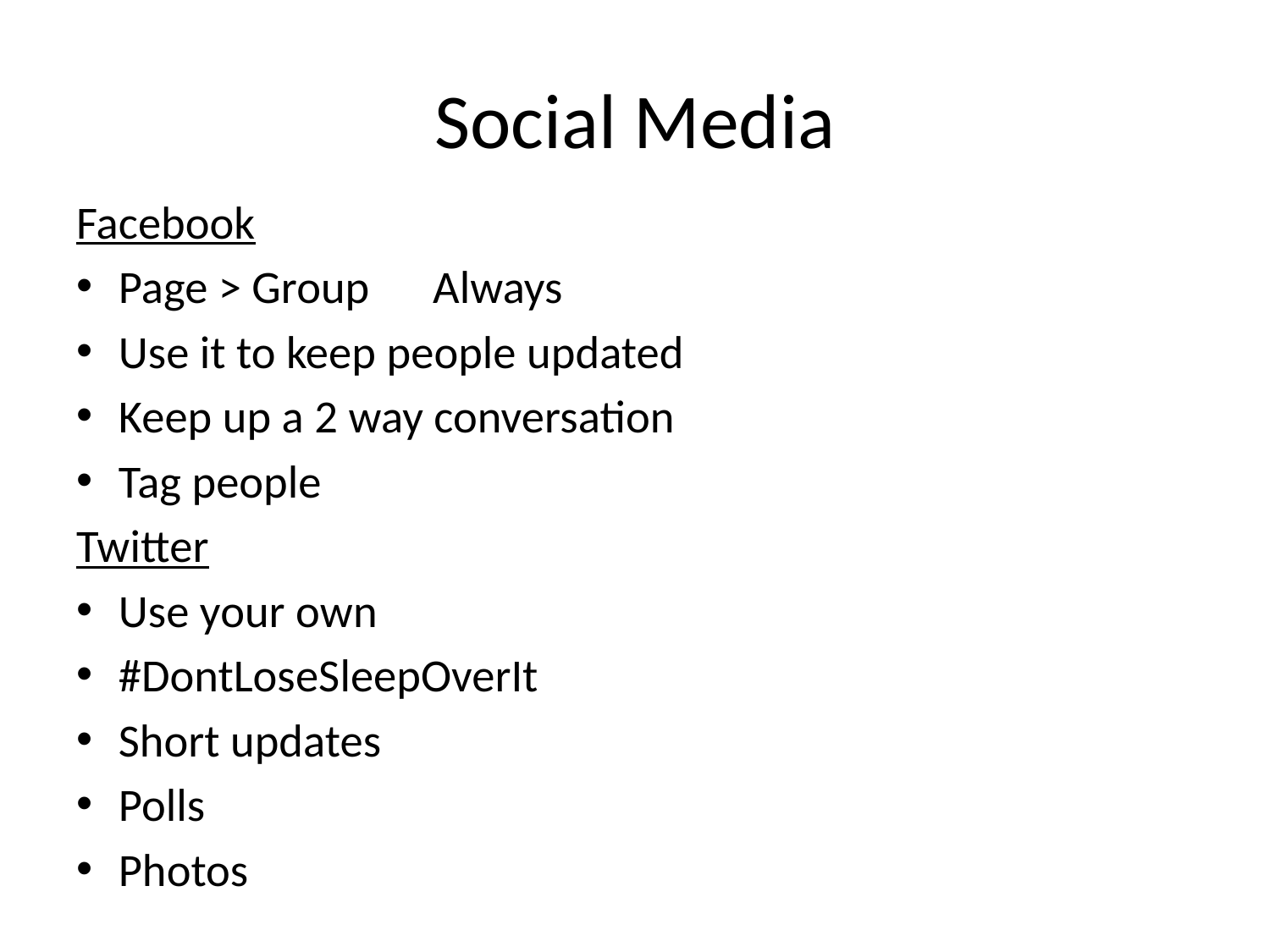

# Social Media
Facebook
Page > Group      Always
Use it to keep people updated
Keep up a 2 way conversation
Tag people
Twitter
Use your own
#DontLoseSleepOverIt
Short updates
Polls
Photos